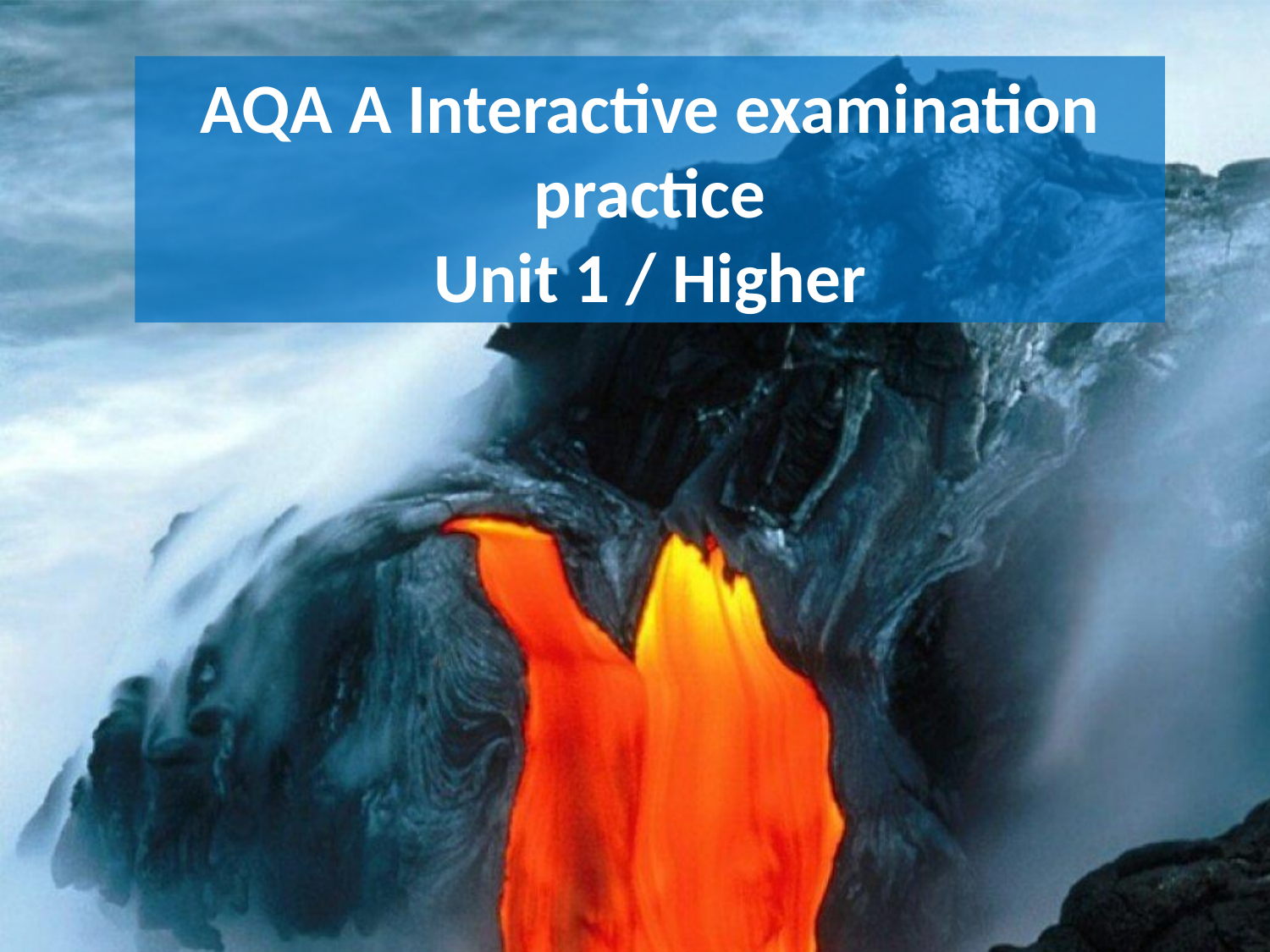

AQA A Interactive examination practice
Unit 1 / Higher